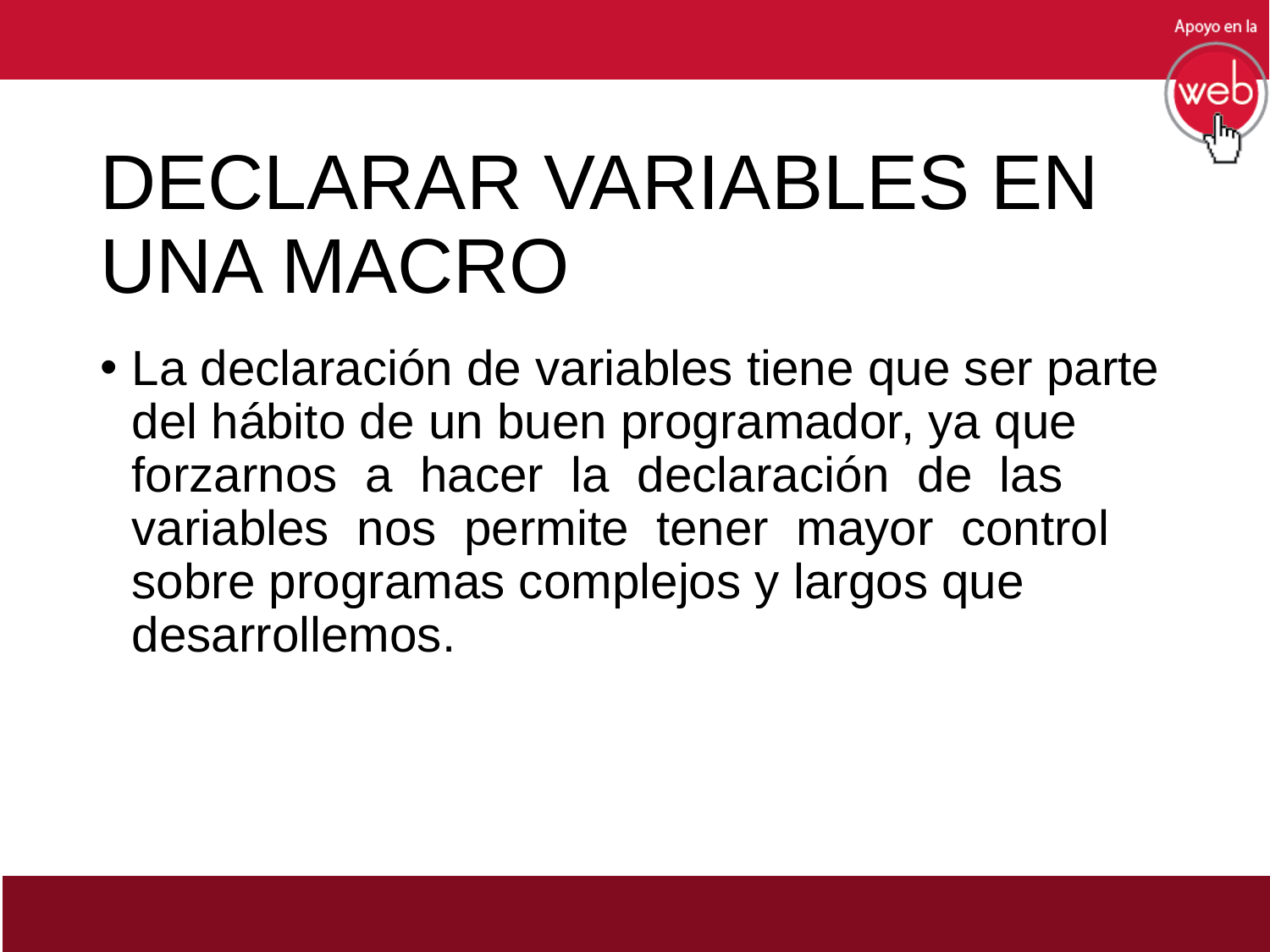

# DECLARAR VARIABLES EN UNA MACRO
La declaración de variables tiene que ser parte del hábito de un buen programador, ya que forzarnos  a  hacer  la  declaración  de  las  variables  nos  permite  tener  mayor  control  sobre programas complejos y largos que desarrollemos.